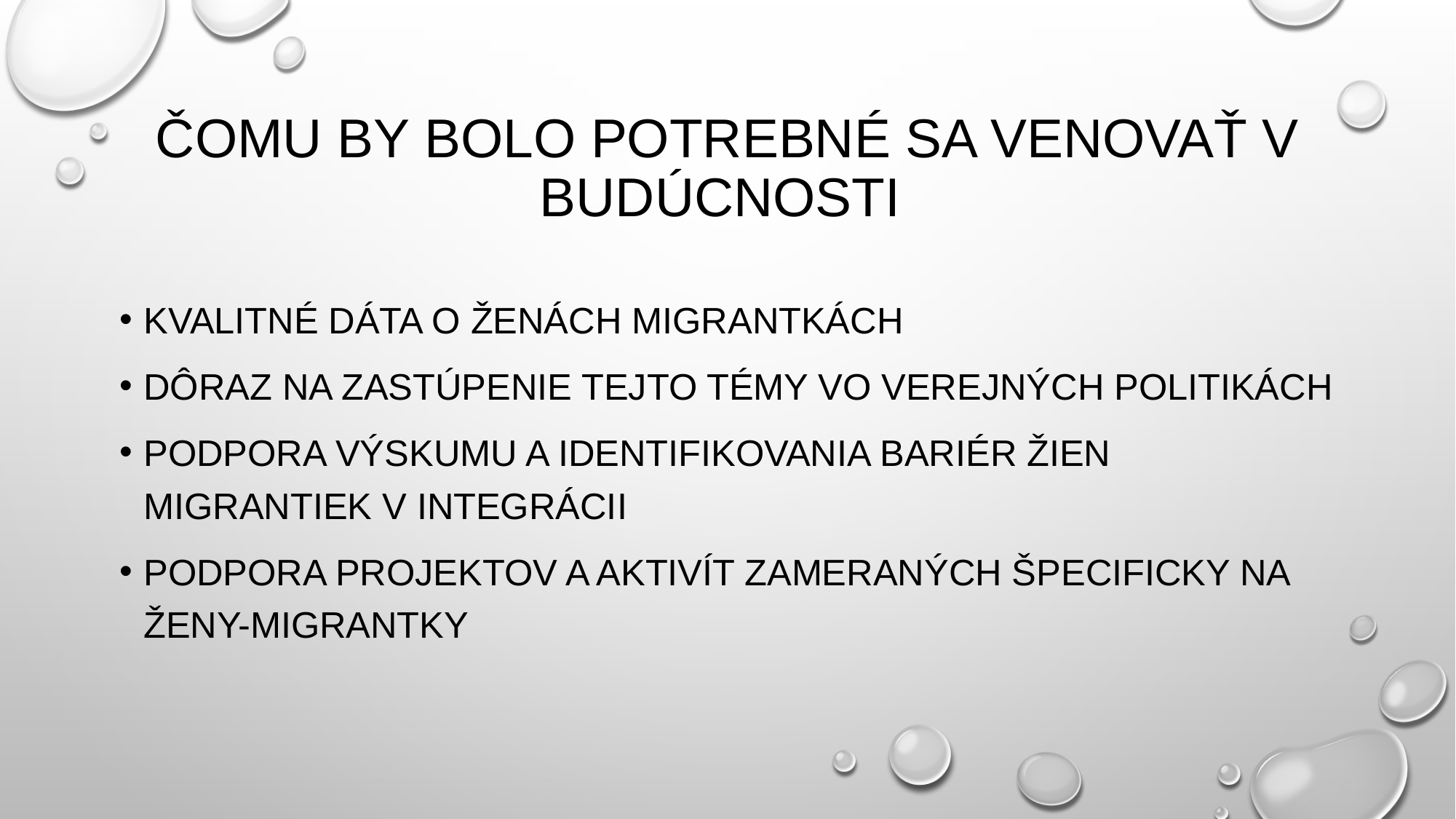

# Čomu by bolo potrebné sa venovať v budúcnosti
Kvalitné dáta o ženách migrantkách
Dôraz na zastúpenie tejto témy vo verejných politikách
Podpora výskumu a identifikovania bariér žien migrantiek v integrácii
Podpora projektov a aktivít zameraných špecificky na ženy-Migrantky